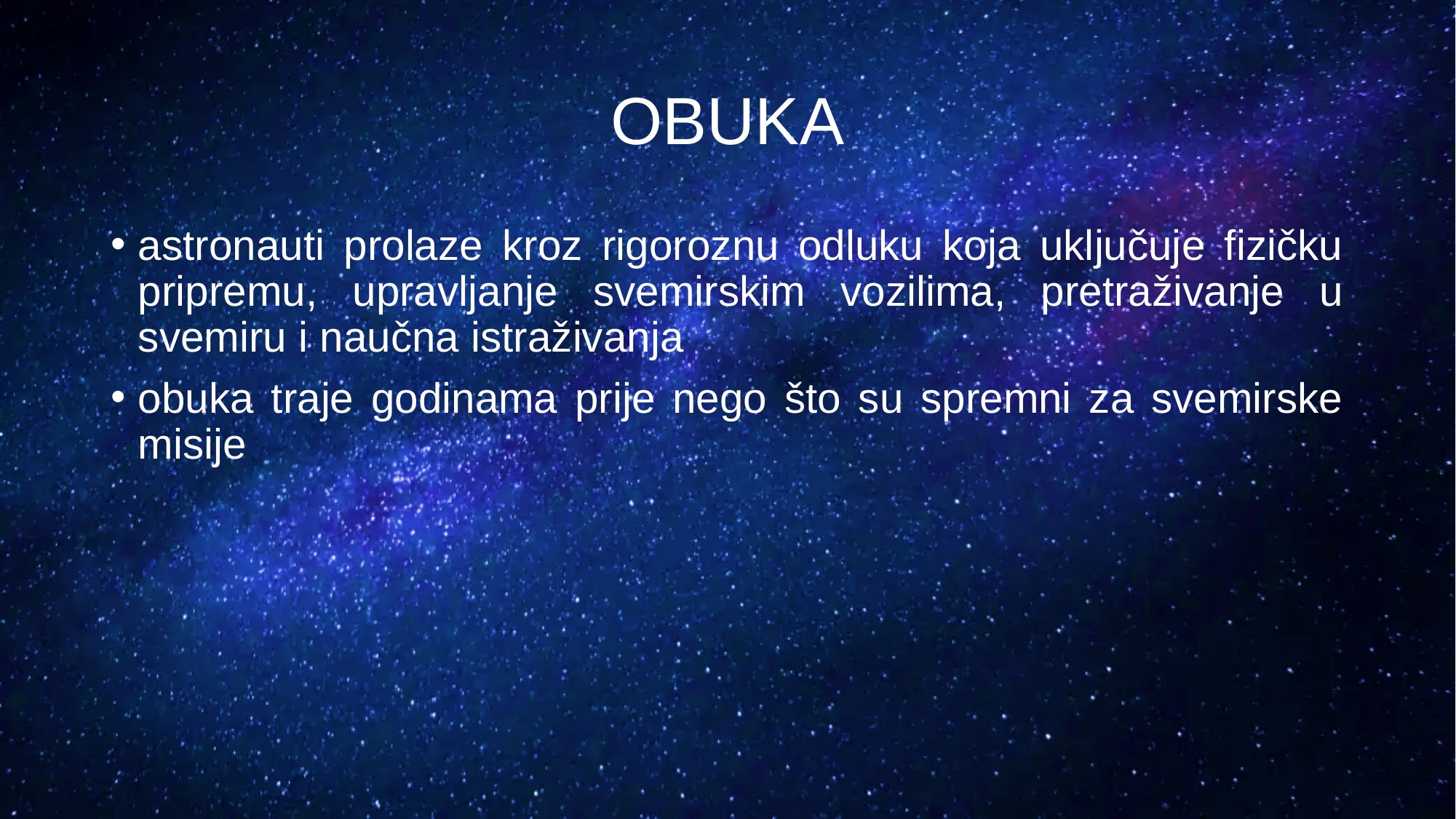

# OBUKA
astronauti prolaze kroz rigoroznu odluku koja uključuje fizičku pripremu, upravljanje svemirskim vozilima, pretraživanje u svemiru i naučna istraživanja
obuka traje godinama prije nego što su spremni za svemirske misije